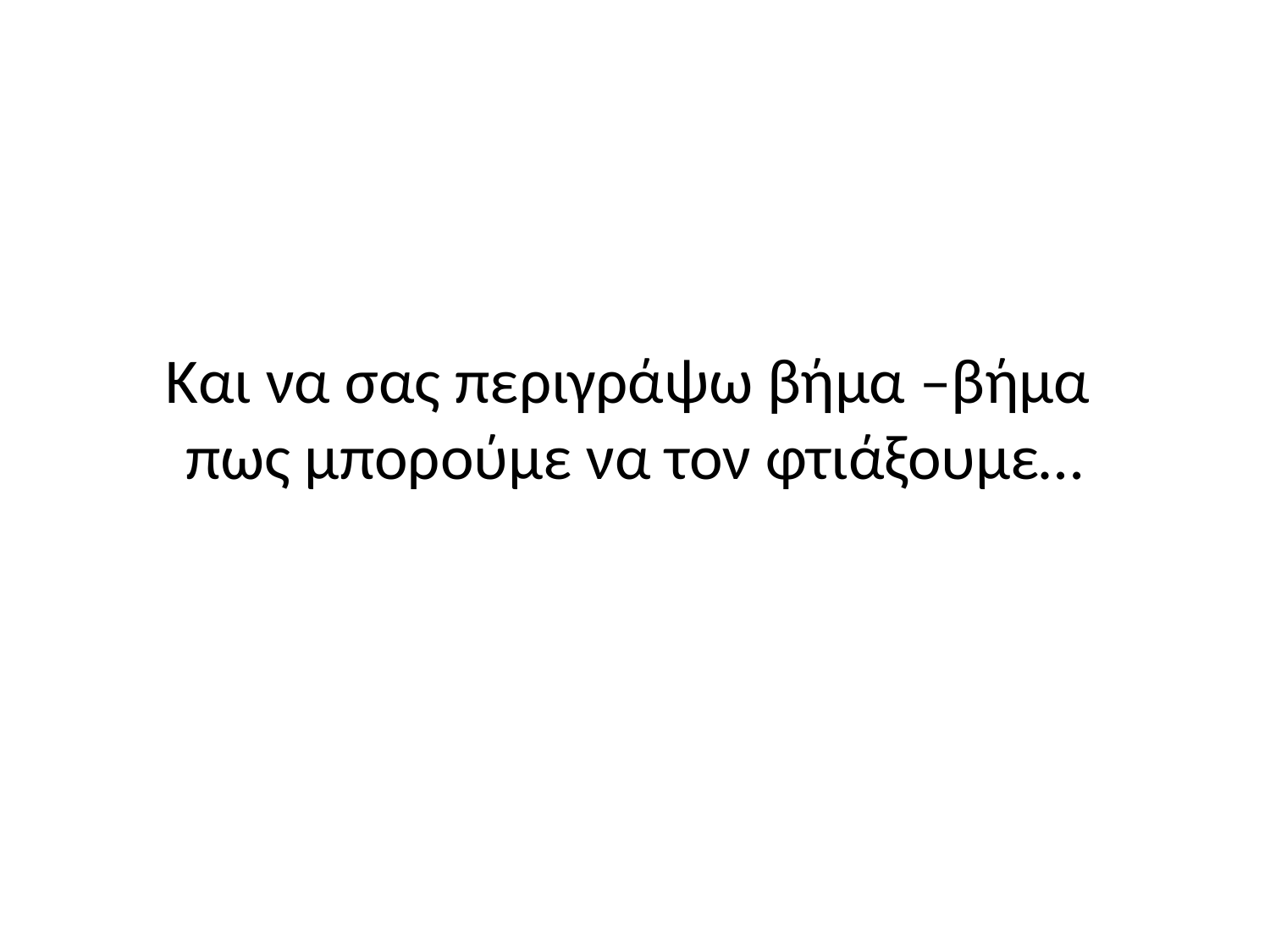

# Και να σας περιγράψω βήμα –βήμα πως μπορούμε να τον φτιάξουμε…